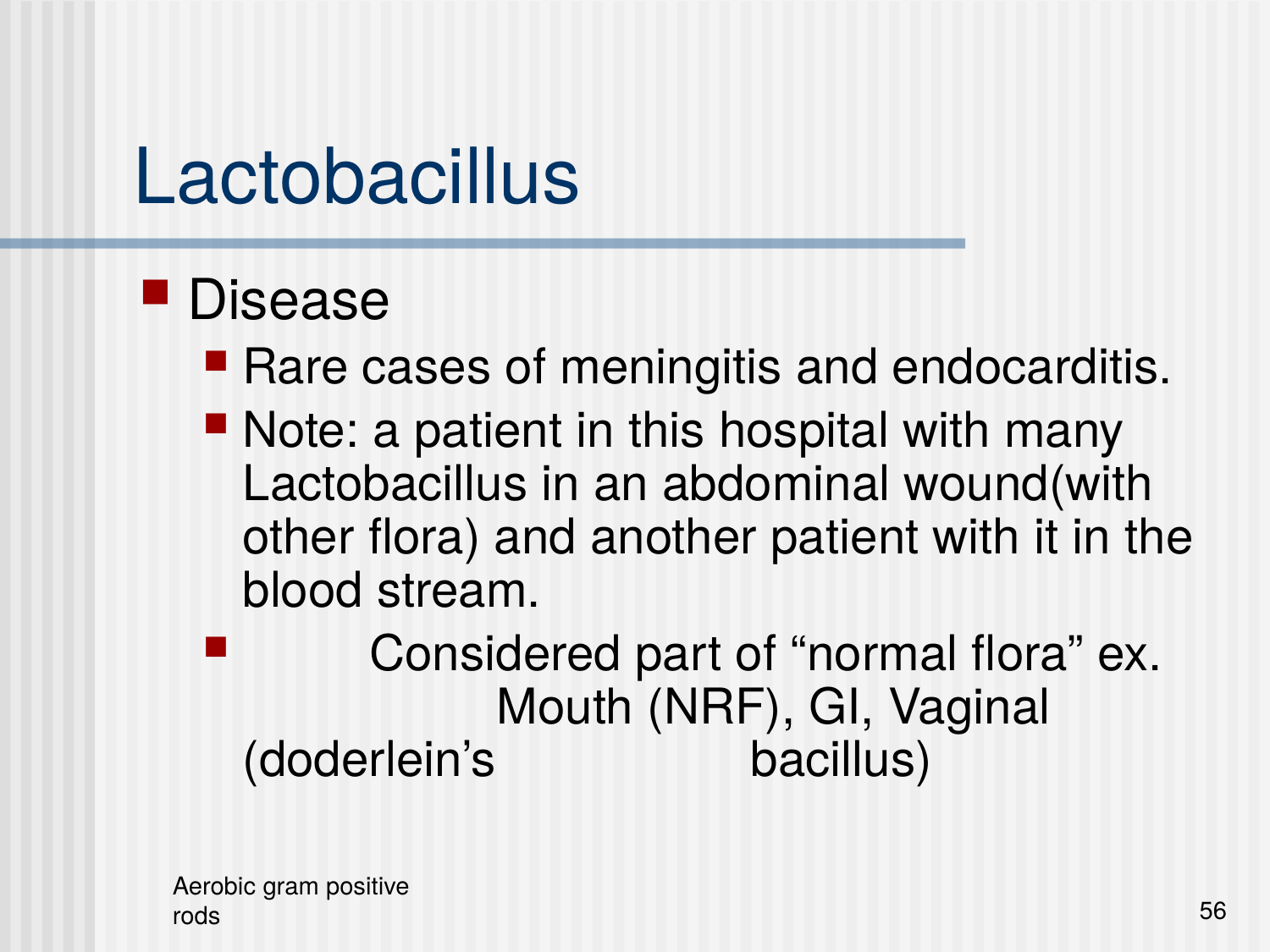

# Lactobacillus
Disease
Rare cases of meningitis and endocarditis.
Note: a patient in this hospital with many Lactobacillus in an abdominal wound(with other flora) and another patient with it in the blood stream.
 	Considered part of “normal flora” ex. 		Mouth (NRF), GI, Vaginal (doderlein’s 		bacillus)
Aerobic gram positive rods
56